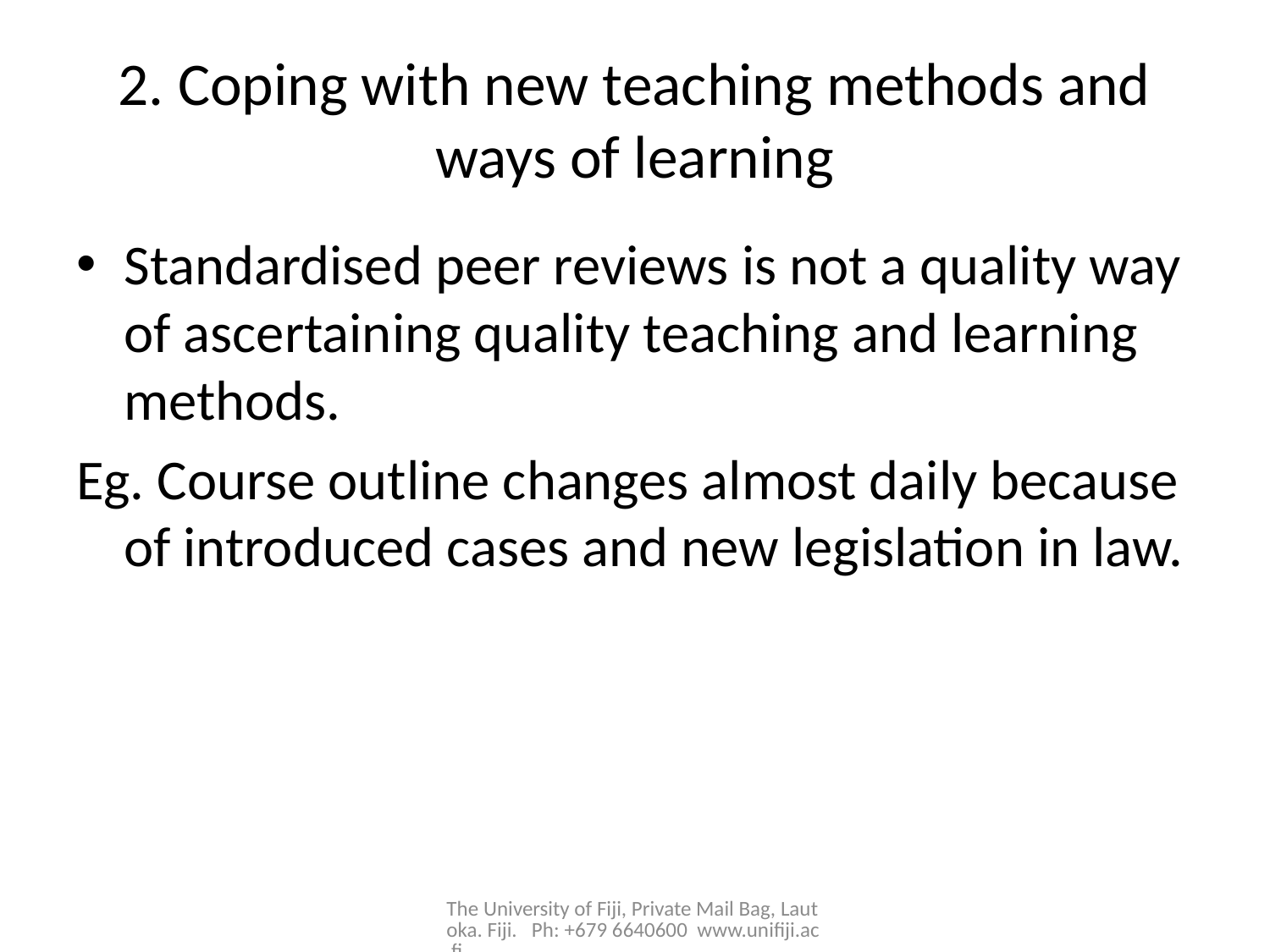

# 2. Coping with new teaching methods and ways of learning
Standardised peer reviews is not a quality way of ascertaining quality teaching and learning methods.
Eg. Course outline changes almost daily because of introduced cases and new legislation in law.

The University of Fiji, Private Mail Bag, Lautoka. Fiji.   Ph: +679 6640600  www.unifiji.ac.fj